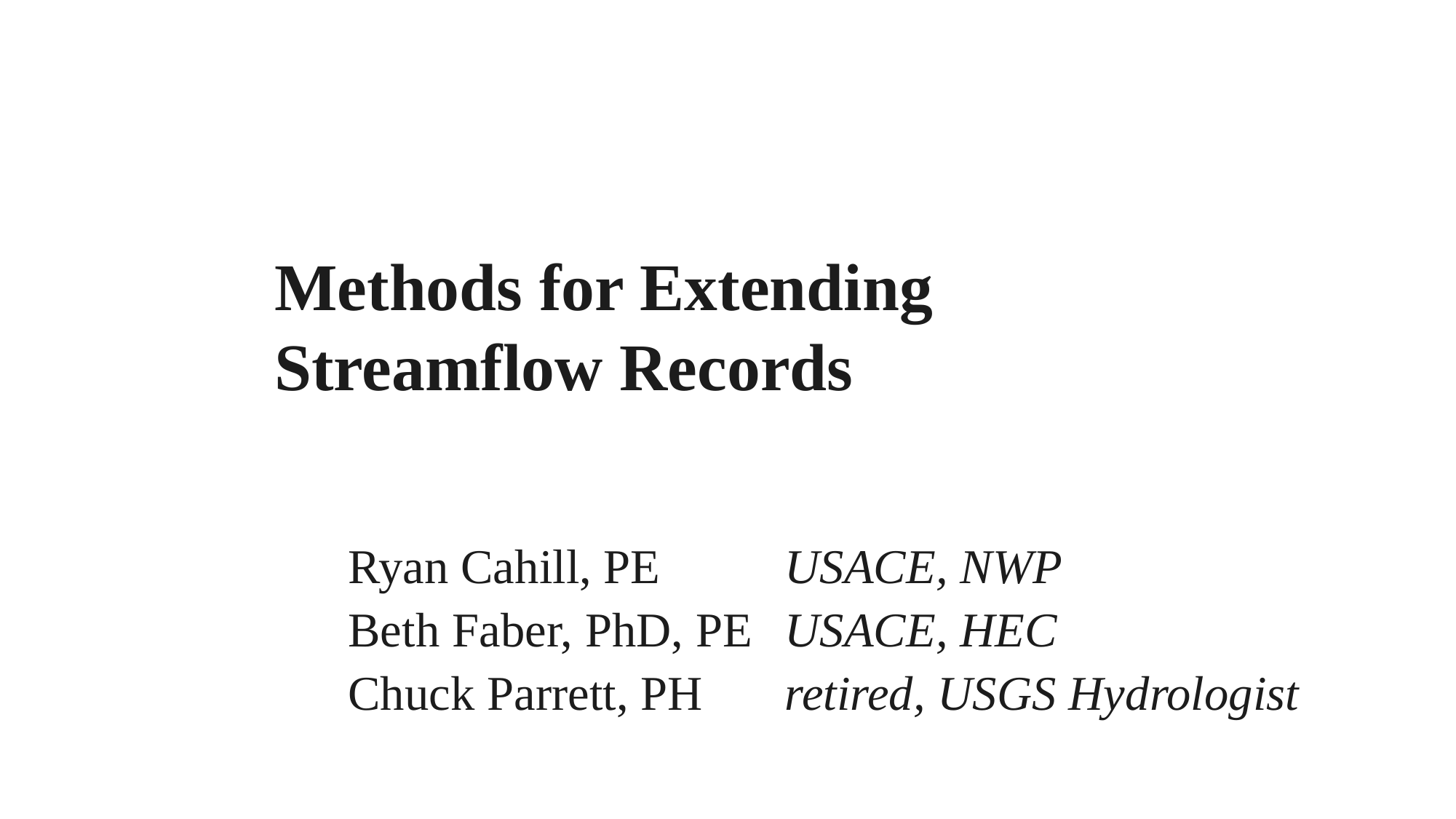

# Methods for Extending Streamflow Records
Ryan Cahill, PE		USACE, NWP
Beth Faber, PhD, PE	USACE, HEC
Chuck Parrett, PH	retired, USGS Hydrologist